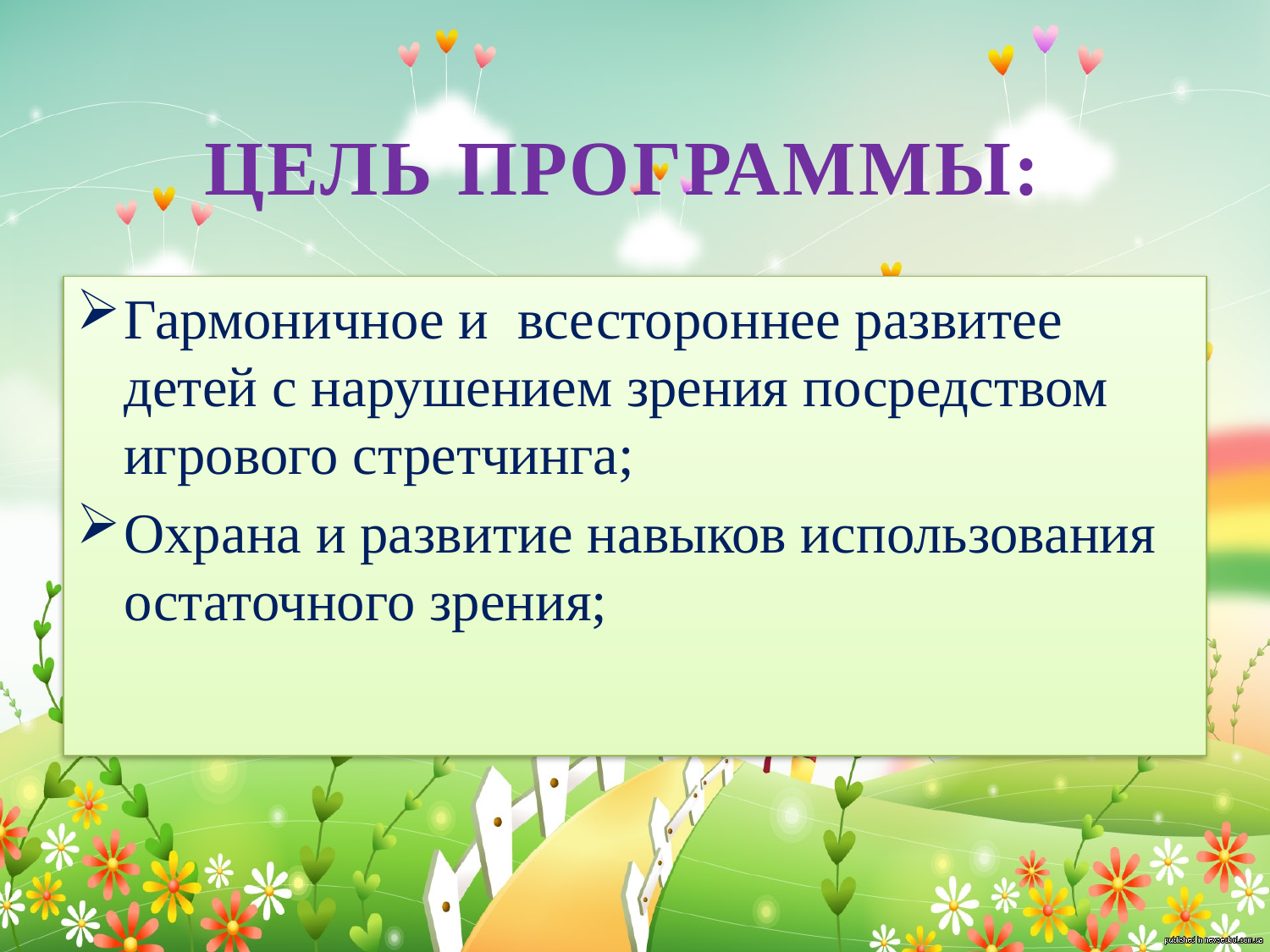

# ЦЕЛЬ ПРОГРАММЫ:
Гармоничное и  всестороннее развитее детей с нарушением зрения посредством игрового стретчинга;
Охрана и развитие навыков использования остаточного зрения;